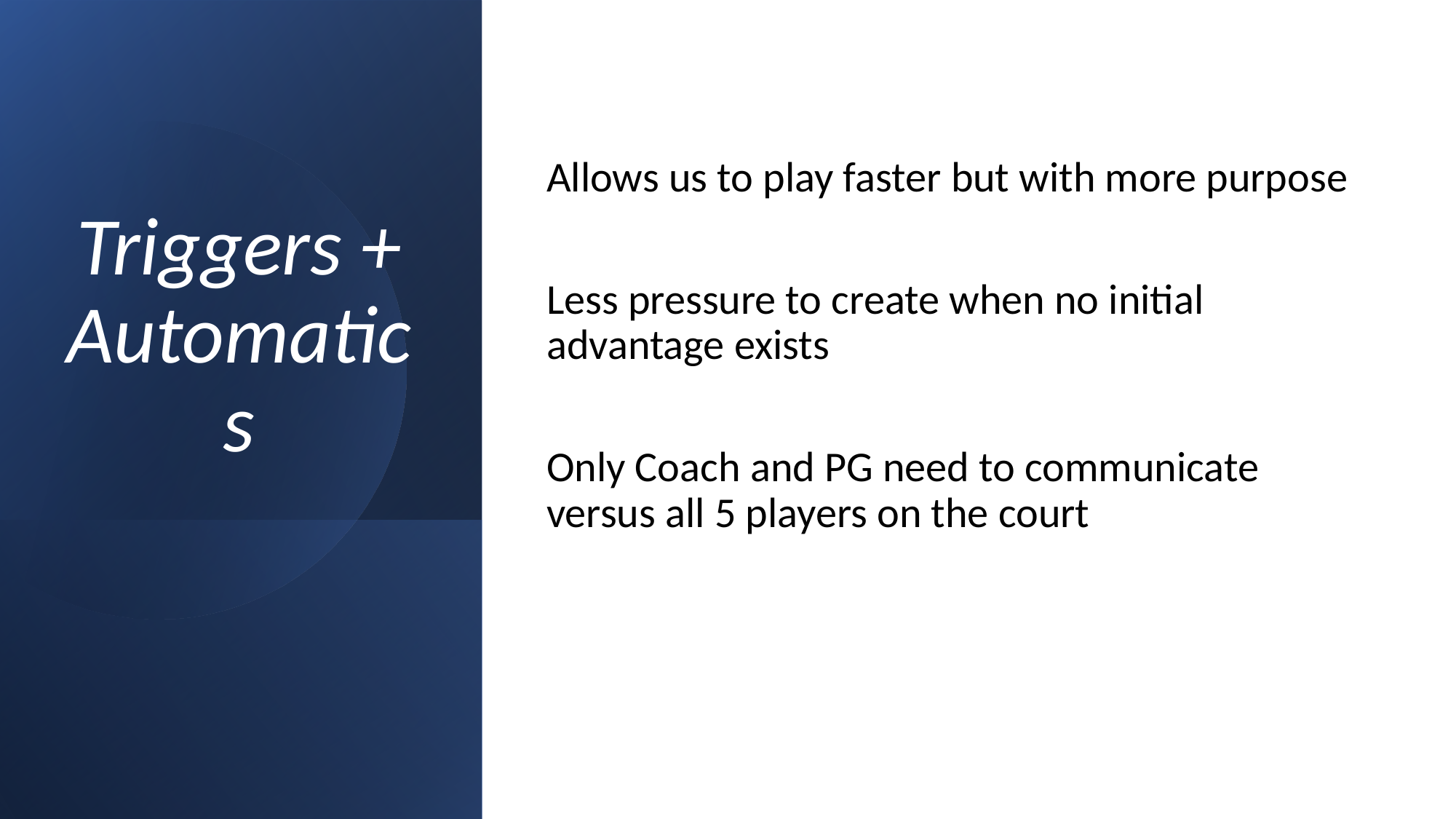

# Triggers + Automatics

Allows us to play faster but with more purpose

Less pressure to create when no initial advantage exists

Only Coach and PG need to communicate versus all 5 players on the court